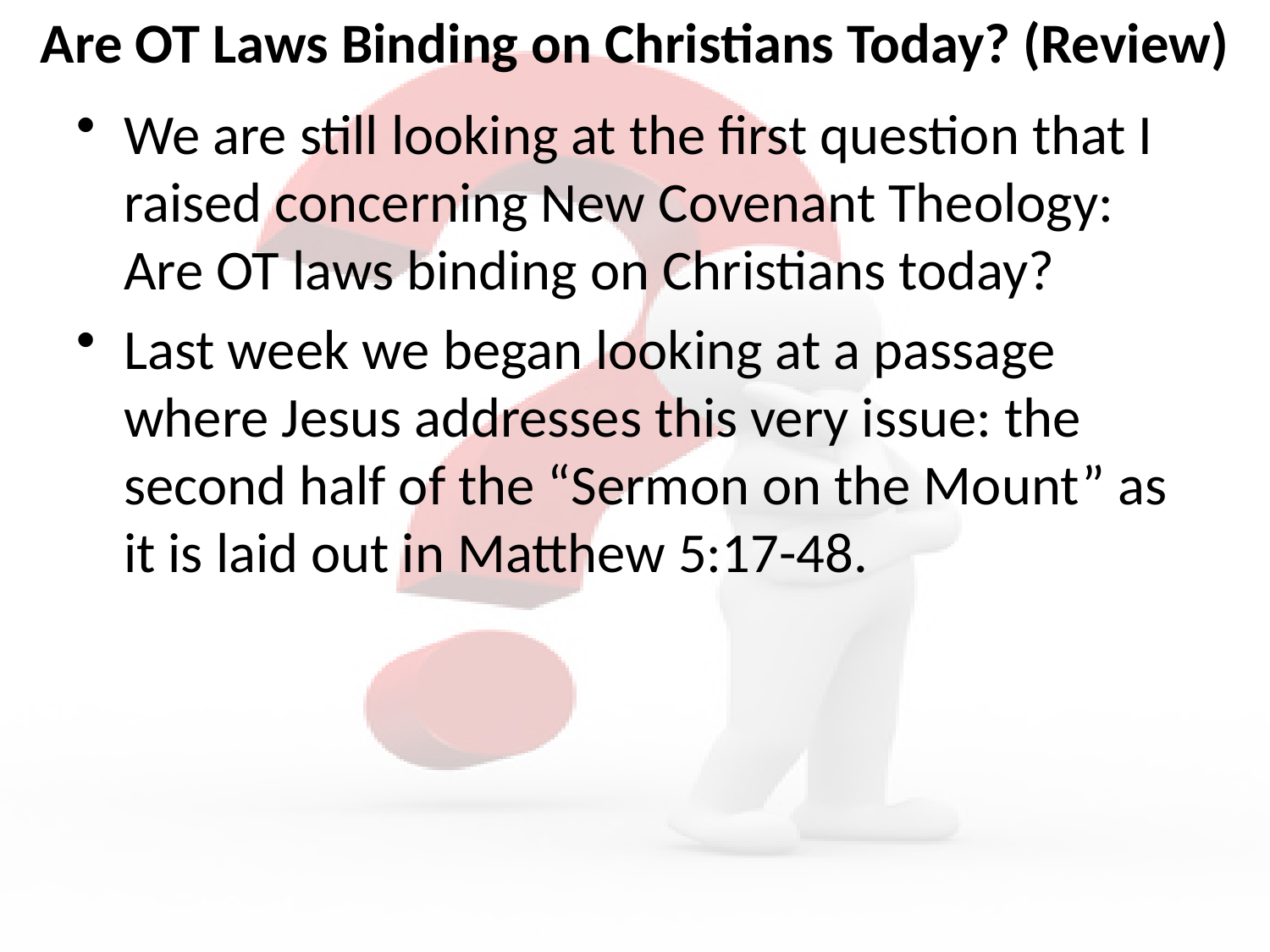

# Are OT Laws Binding on Christians Today? (Review)
We are still looking at the first question that I raised concerning New Covenant Theology: Are OT laws binding on Christians today?
Last week we began looking at a passage where Jesus addresses this very issue: the second half of the “Sermon on the Mount” as it is laid out in Matthew 5:17-48.